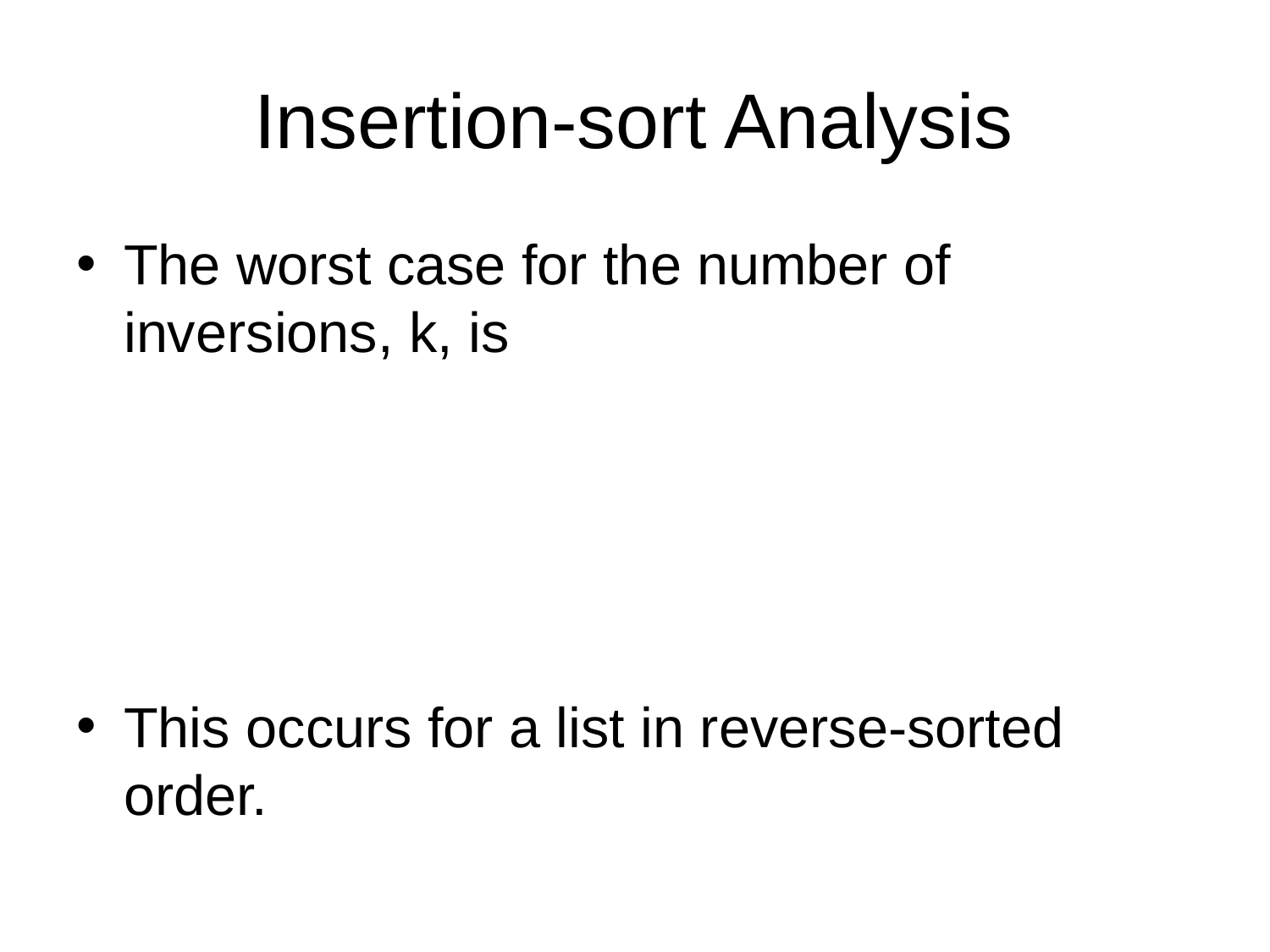

# Insertion-sort Analysis
The worst case for the number of inversions, k, is

This occurs for a list in reverse-sorted order.